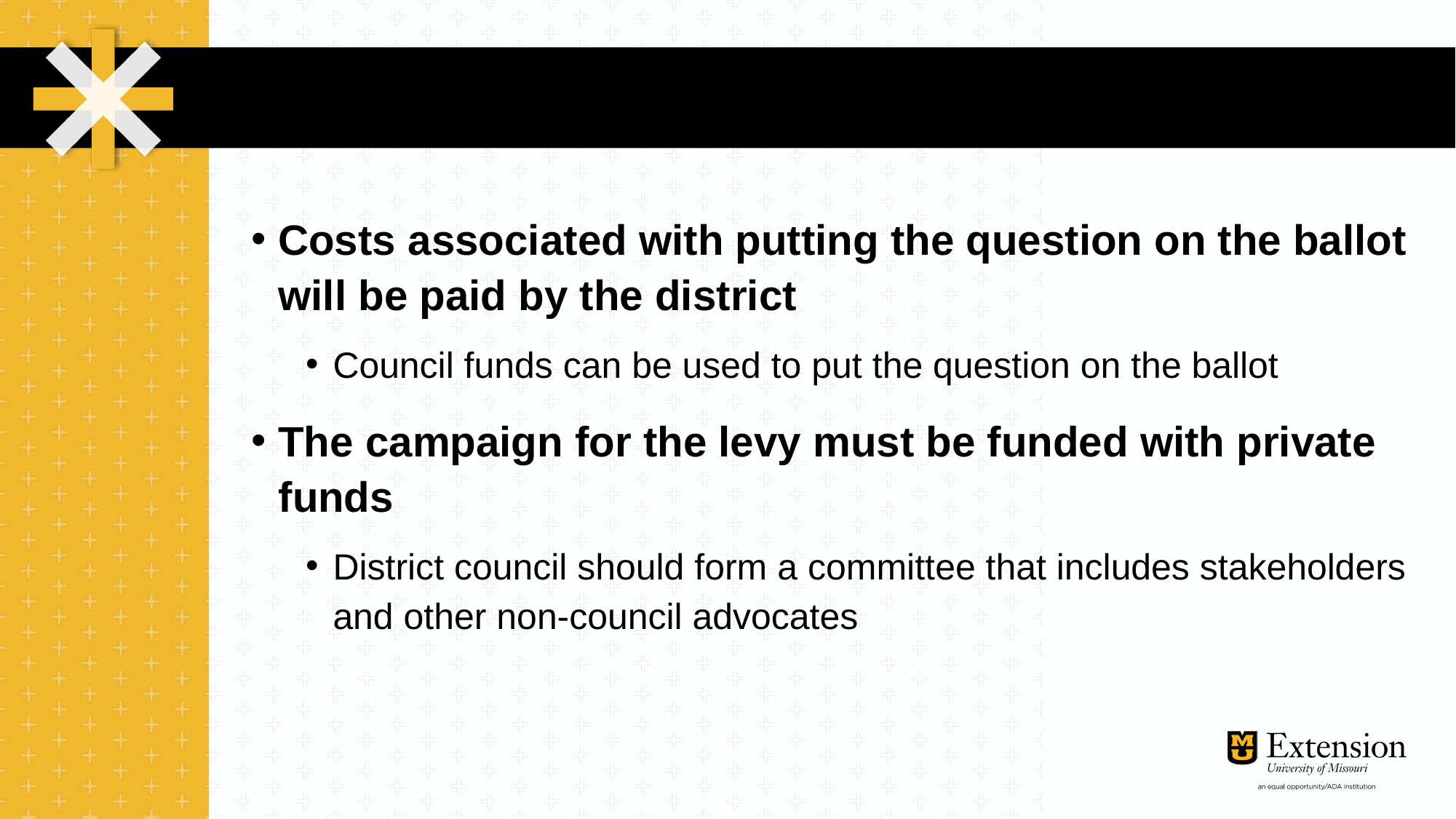

Costs associated with putting the question on the ballot will be paid by the district
Council funds can be used to put the question on the ballot
The campaign for the levy must be funded with private funds
District council should form a committee that includes stakeholders and other non-council advocates